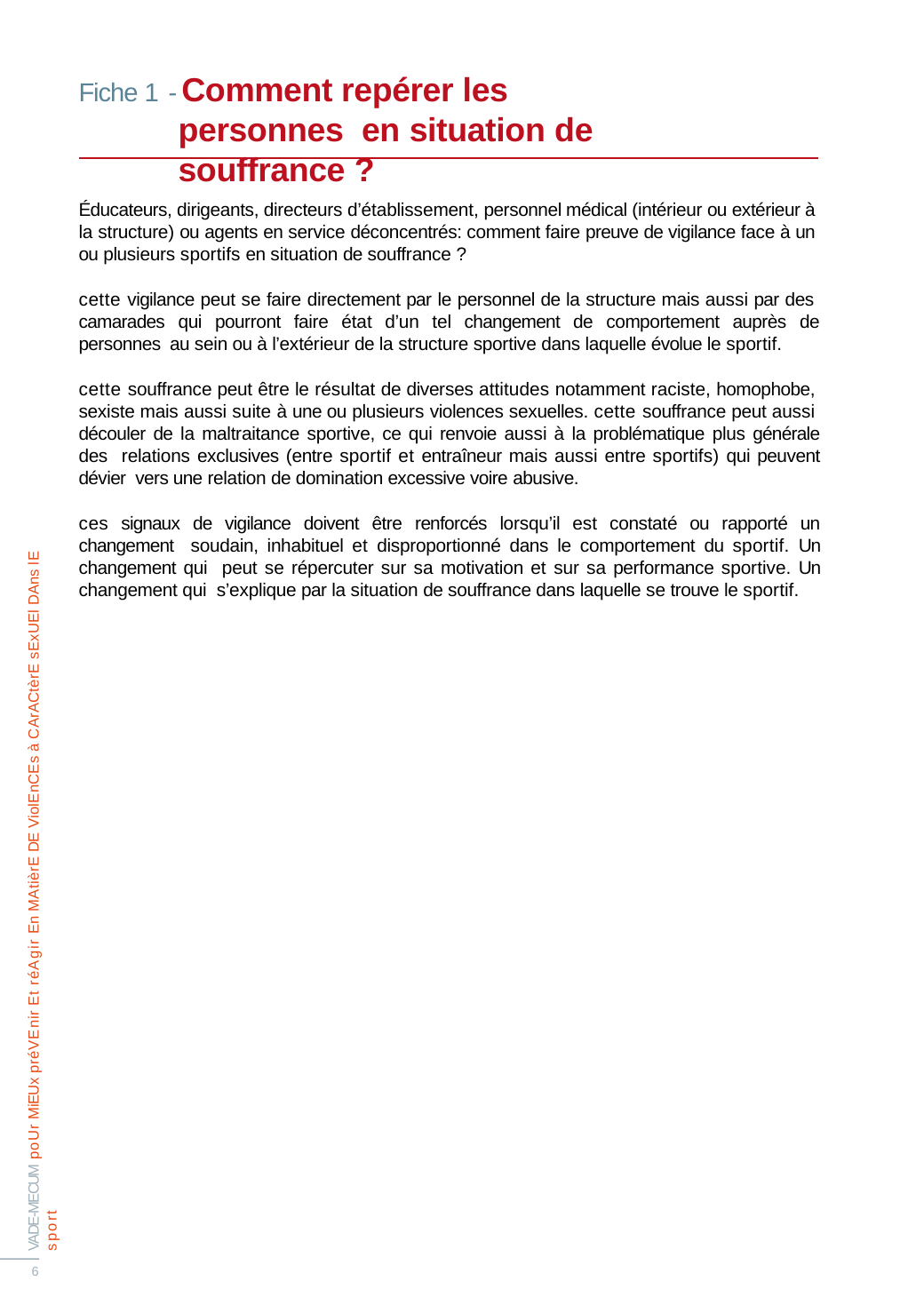

Fiche 1 - Comment repérer les personnes  en situation de souffrance ?

Éducateurs, dirigeants, directeurs d’établissement, personnel médical (intérieur ou extérieur à  la structure) ou agents en service déconcentrés: comment faire preuve de vigilance face à un  ou plusieurs sportifs en situation de souffrance ?

cette vigilance peut se faire directement par le personnel de la structure mais aussi par des  camarades qui pourront faire état d’un tel changement de comportement auprès de personnes  au sein ou à l’extérieur de la structure sportive dans laquelle évolue le sportif.

cette souffrance peut être le résultat de diverses attitudes notamment raciste, homophobe,  sexiste mais aussi suite à une ou plusieurs violences sexuelles. cette souffrance peut aussi  découler de la maltraitance sportive, ce qui renvoie aussi à la problématique plus générale des  relations exclusives (entre sportif et entraîneur mais aussi entre sportifs) qui peuvent dévier  vers une relation de domination excessive voire abusive.

ces signaux de vigilance doivent être renforcés lorsqu’il est constaté ou rapporté un changement  soudain, inhabituel et disproportionné dans le comportement du sportif. Un changement qui  peut se répercuter sur sa motivation et sur sa performance sportive. Un changement qui  s’explique par la situation de souffrance dans laquelle se trouve le sportif.
VADE-MECUM poUr MiEUx préVEnir Et réAgir En MAtièrE DE ViolEnCEs à CArACtèrE sExUEl DAns lE sport

6